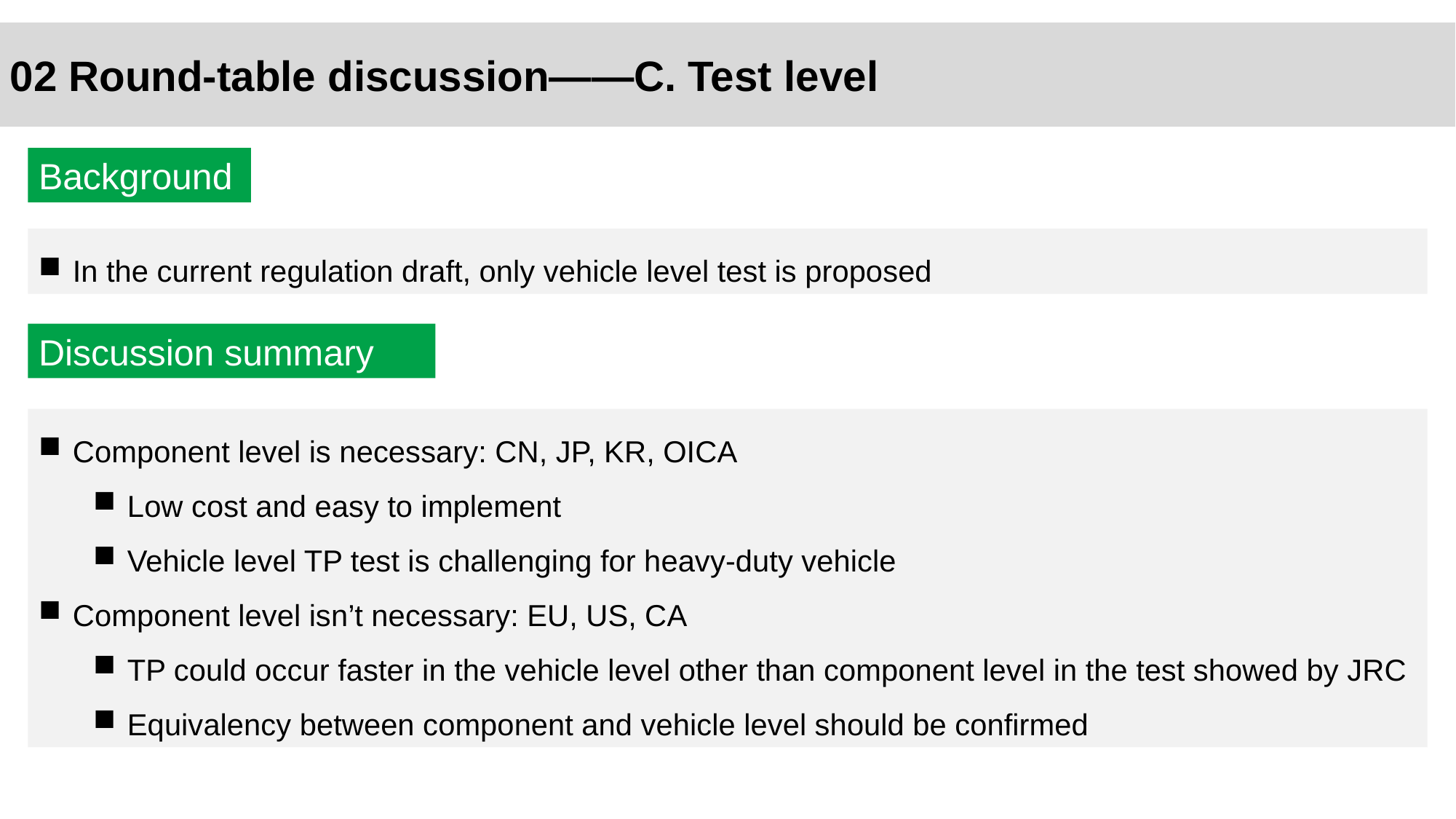

# 02 Round-table discussion——C. Test level
Background
In the current regulation draft, only vehicle level test is proposed
Discussion summary
Component level is necessary: CN, JP, KR, OICA
Low cost and easy to implement
Vehicle level TP test is challenging for heavy-duty vehicle
Component level isn’t necessary: EU, US, CA
TP could occur faster in the vehicle level other than component level in the test showed by JRC
Equivalency between component and vehicle level should be confirmed